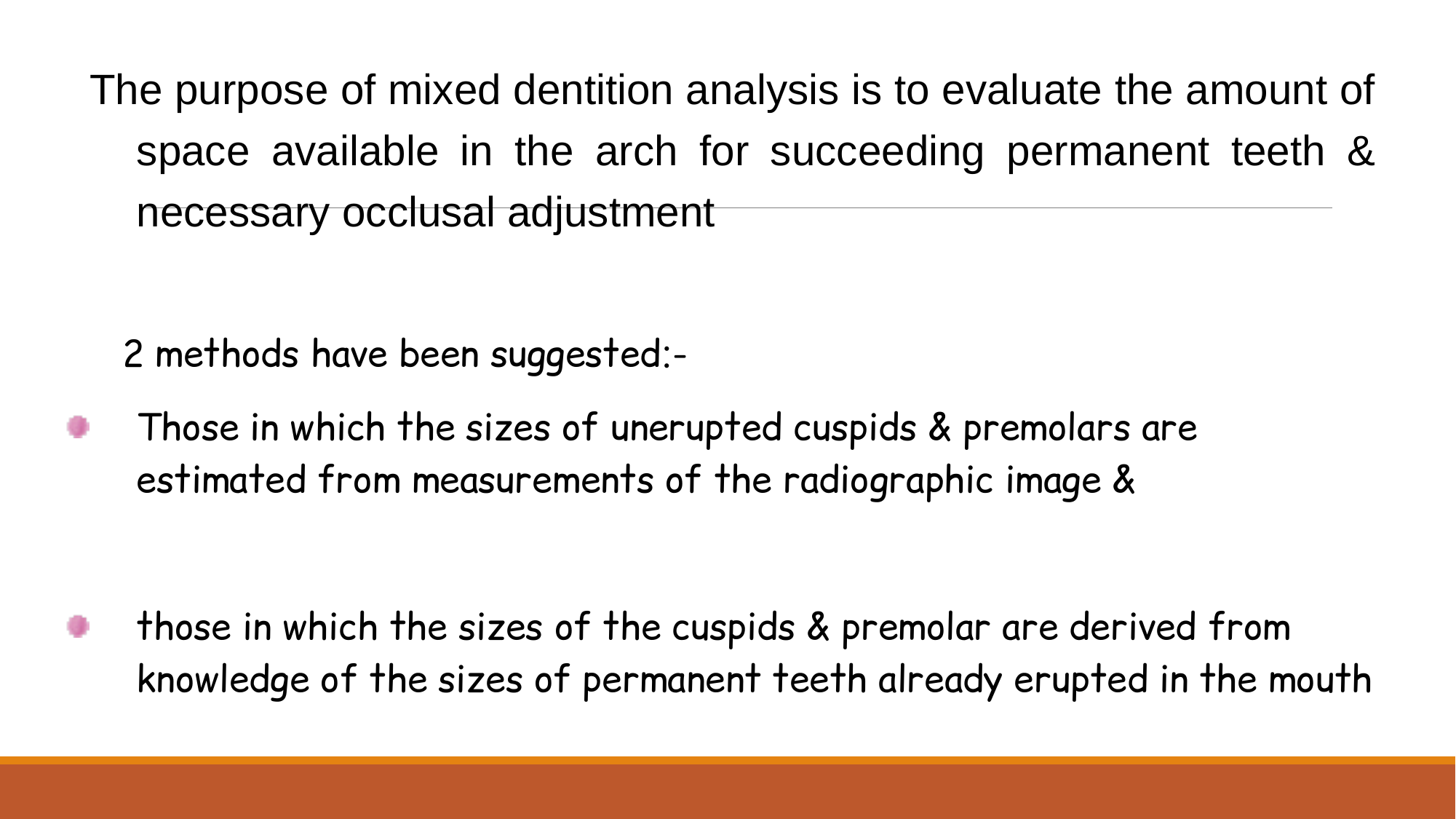

The purpose of mixed dentition analysis is to evaluate the amount of space available in the arch for succeeding permanent teeth & necessary occlusal adjustment

       2 methods have been suggested:-
Those in which the sizes of unerupted cuspids & premolars are estimated from measurements of the radiographic image &

those in which the sizes of the cuspids & premolar are derived from knowledge of the sizes of permanent teeth already erupted in the mouth